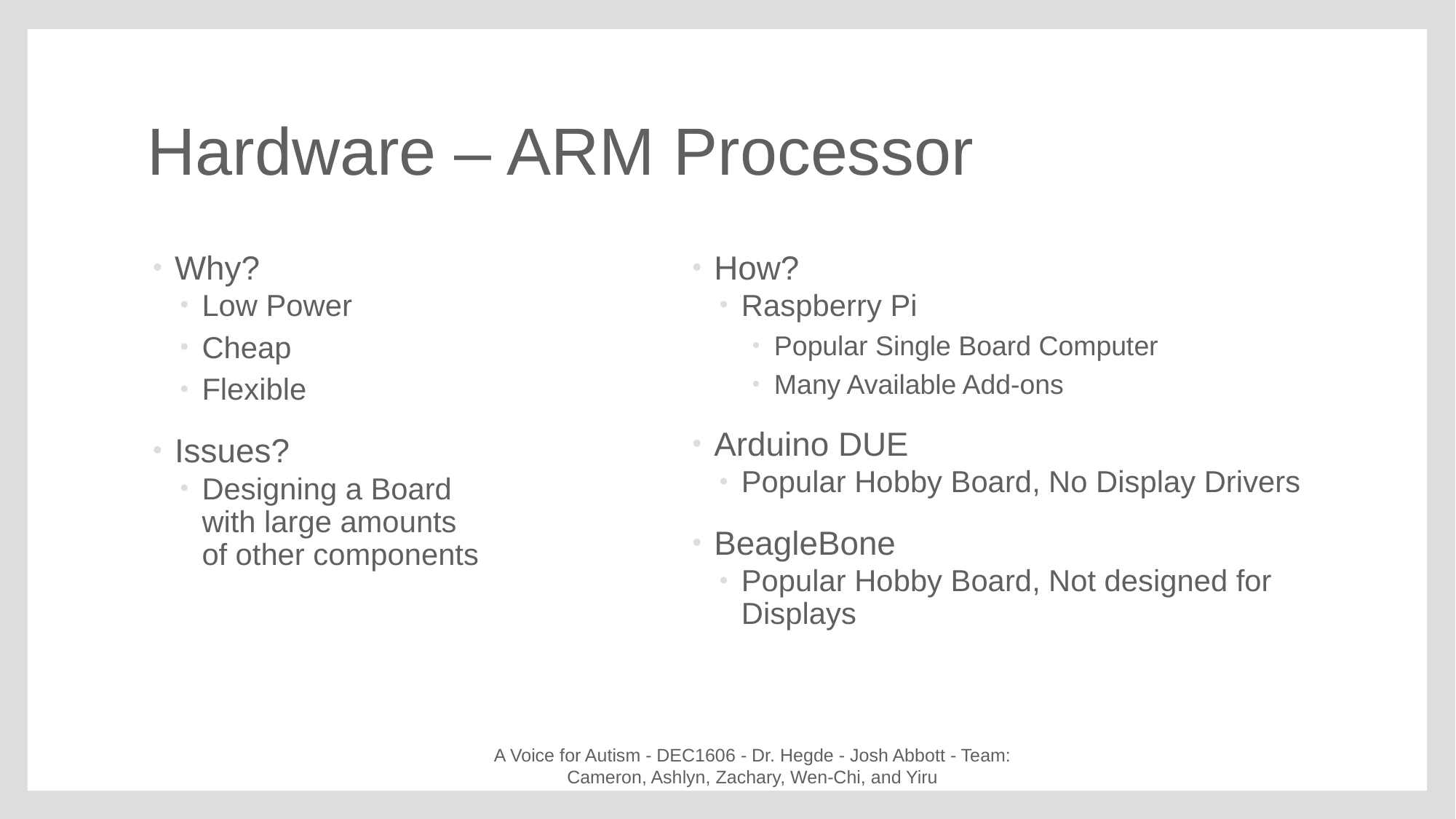

# Hardware – ARM Processor
Why?
Low Power
Cheap
Flexible
Issues?
Designing a Board with large amounts of other components
How?
Raspberry Pi
Popular Single Board Computer
Many Available Add-ons
Arduino DUE
Popular Hobby Board, No Display Drivers
BeagleBone
Popular Hobby Board, Not designed for Displays
A Voice for Autism - DEC1606 - Dr. Hegde - Josh Abbott - Team: Cameron, Ashlyn, Zachary, Wen-Chi, and Yiru